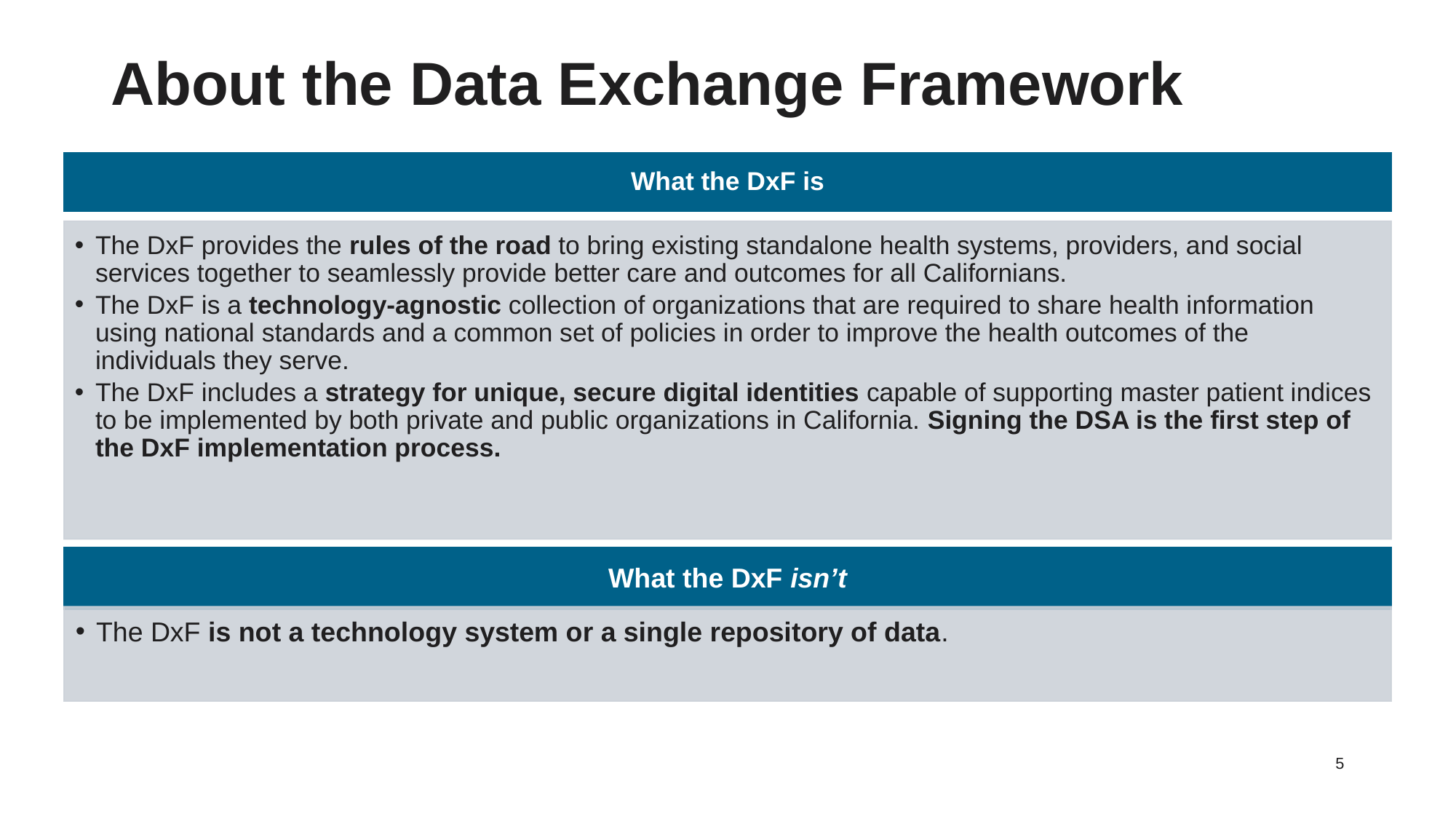

# About the Data Exchange Framework
What the DxF is
The DxF provides the rules of the road to bring existing standalone health systems, providers, and social services together to seamlessly provide better care and outcomes for all Californians.
The DxF is a technology-agnostic collection of organizations that are required to share health information using national standards and a common set of policies in order to improve the health outcomes of the individuals they serve.
The DxF includes a strategy for unique, secure digital identities capable of supporting master patient indices to be implemented by both private and public organizations in California. Signing the DSA is the first step of the DxF implementation process.
What the DxF isn’t
The DxF is not a technology system or a single repository of data.
5